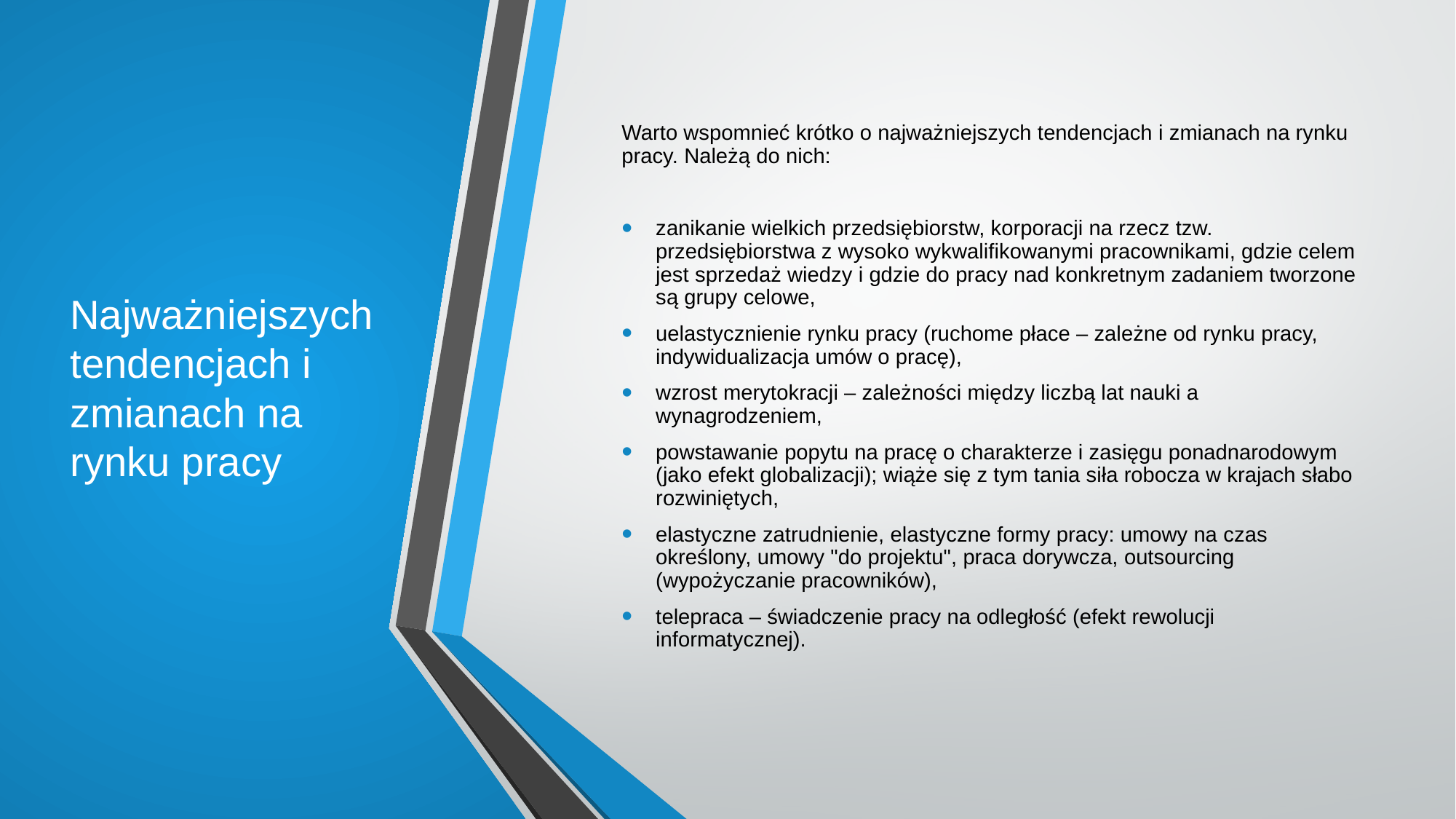

# Najważniejszych tendencjach i zmianach na rynku pracy
Warto wspomnieć krótko o najważniejszych tendencjach i zmianach na rynku pracy. Należą do nich:

zanikanie wielkich przedsiębiorstw, korporacji na rzecz tzw. przedsiębiorstwa z wysoko wykwalifikowanymi pracownikami, gdzie celem jest sprzedaż wiedzy i gdzie do pracy nad konkretnym zadaniem tworzone są grupy celowe,
uelastycznienie rynku pracy (ruchome płace – zależne od rynku pracy, indywidualizacja umów o pracę),
wzrost merytokracji – zależności między liczbą lat nauki a wynagrodzeniem,
powstawanie popytu na pracę o charakterze i zasięgu ponadnarodowym (jako efekt globalizacji); wiąże się z tym tania siła robocza w krajach słabo rozwiniętych,
elastyczne zatrudnienie, elastyczne formy pracy: umowy na czas określony, umowy "do projektu", praca dorywcza, outsourcing (wypożyczanie pracowników),
telepraca – świadczenie pracy na odległość (efekt rewolucji informatycznej).